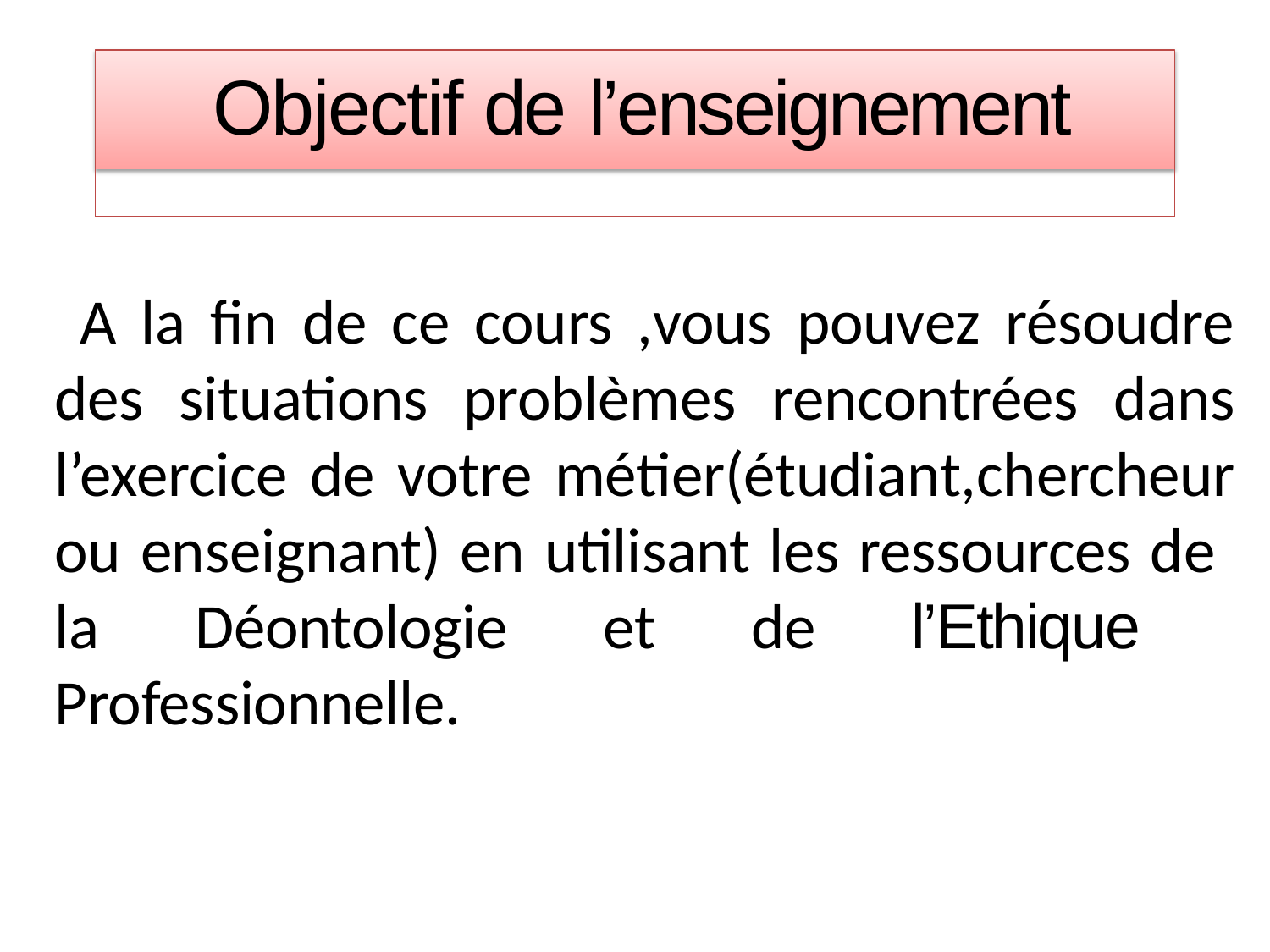

# Objectif de l’enseignement

 A la fin de ce cours ,vous pouvez résoudre des situations problèmes rencontrées dans l’exercice de votre métier(étudiant,chercheur ou enseignant) en utilisant les ressources de  la Déontologie et de l’Ethique  Professionnelle.